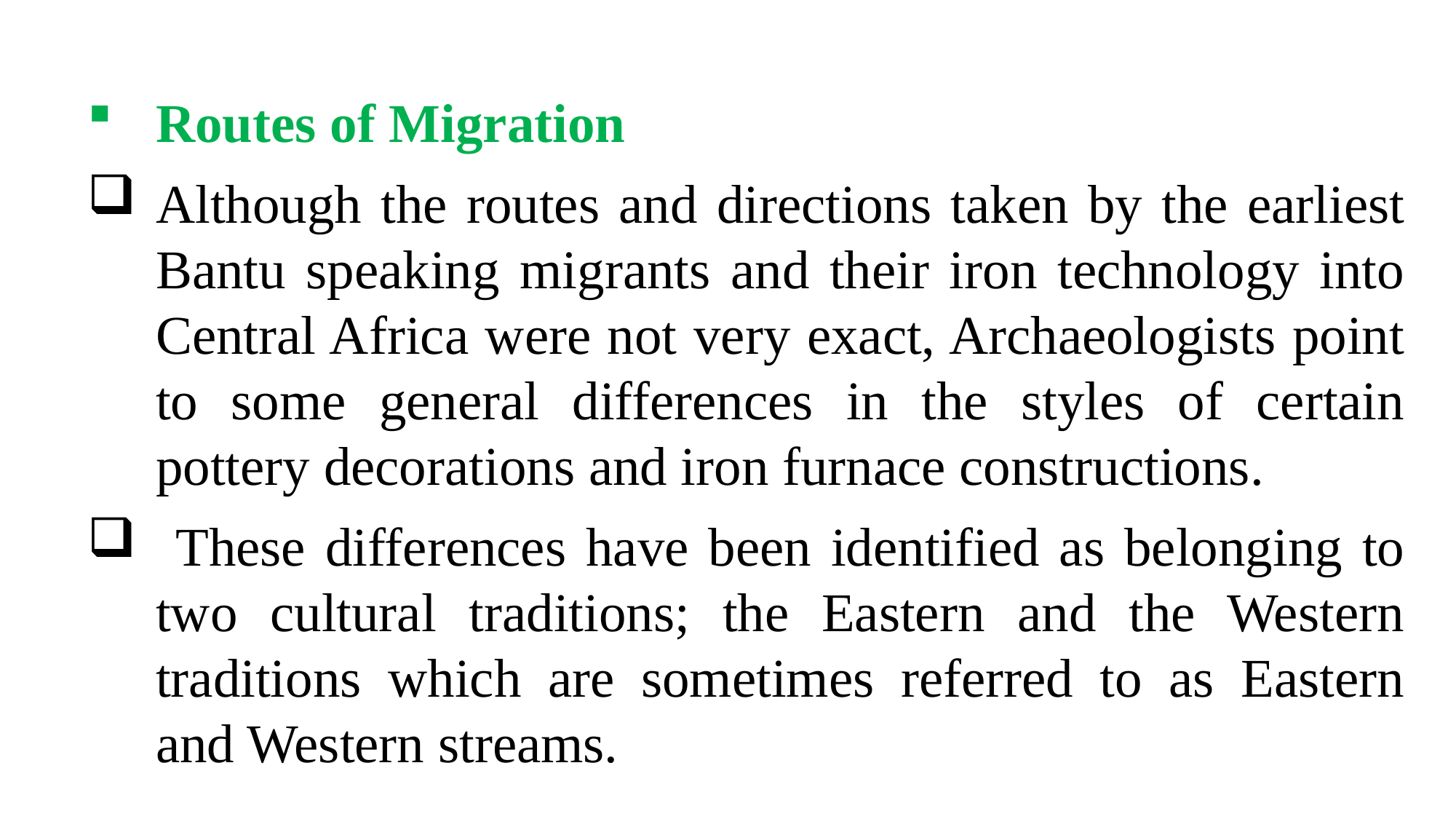

Routes of Migration
Although the routes and directions taken by the earliest Bantu speaking migrants and their iron technology into Central Africa were not very exact, Archaeologists point to some general differences in the styles of certain pottery decorations and iron furnace constructions.
 These differences have been identified as belonging to two cultural traditions; the Eastern and the Western traditions which are sometimes referred to as Eastern and Western streams.